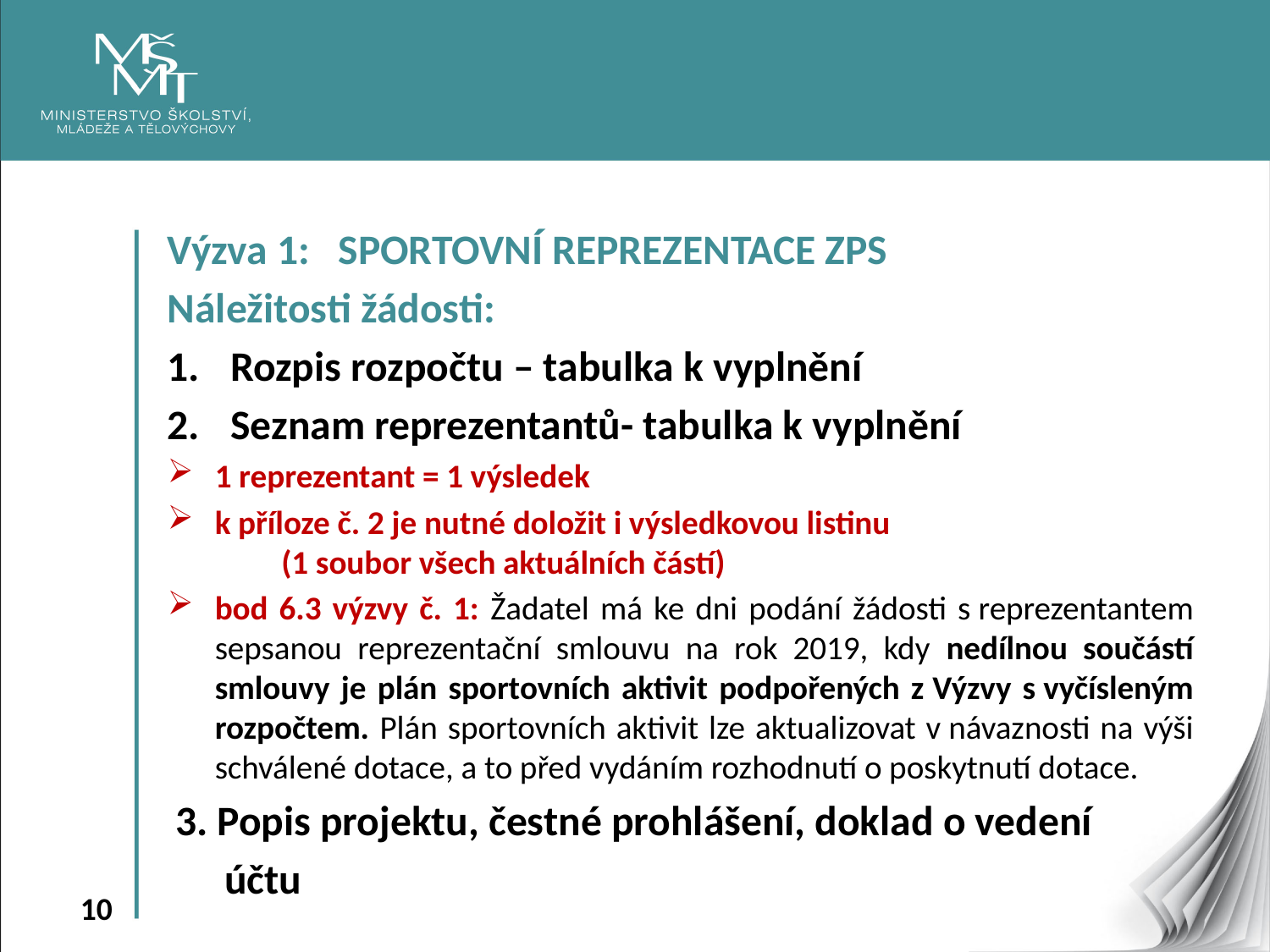

Výzva 1:   SPORTOVNÍ REPREZENTACE ZPS
Náležitosti žádosti:
Rozpis rozpočtu – tabulka k vyplnění
Seznam reprezentantů- tabulka k vyplnění
1 reprezentant = 1 výsledek
k příloze č. 2 je nutné doložit i výsledkovou listinu
         (1 soubor všech aktuálních částí)
bod 6.3 výzvy č. 1: Žadatel má ke dni podání žádosti s reprezentantem sepsanou reprezentační smlouvu na rok 2019, kdy nedílnou součástí smlouvy je plán sportovních aktivit podpořených z Výzvy s vyčísleným rozpočtem. Plán sportovních aktivit lze aktualizovat v návaznosti na výši schválené dotace, a to před vydáním rozhodnutí o poskytnutí dotace.
 3. Popis projektu, čestné prohlášení, doklad o vedení
      účtu